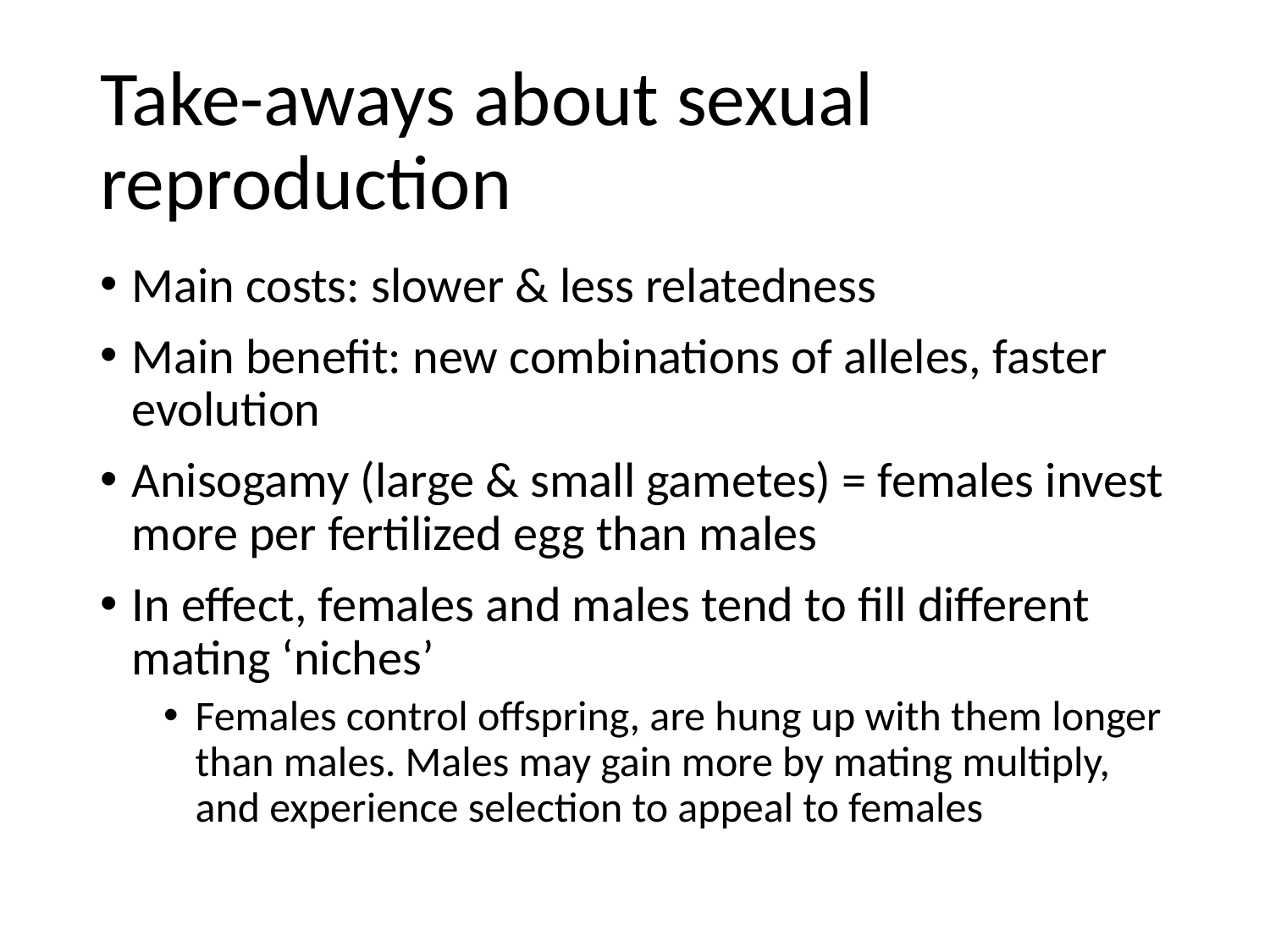

# Take-aways about sexual reproduction
Main costs: slower & less relatedness
Main benefit: new combinations of alleles, faster evolution
Anisogamy (large & small gametes) = females invest more per fertilized egg than males
In effect, females and males tend to fill different mating ‘niches’
Females control offspring, are hung up with them longer than males. Males may gain more by mating multiply, and experience selection to appeal to females